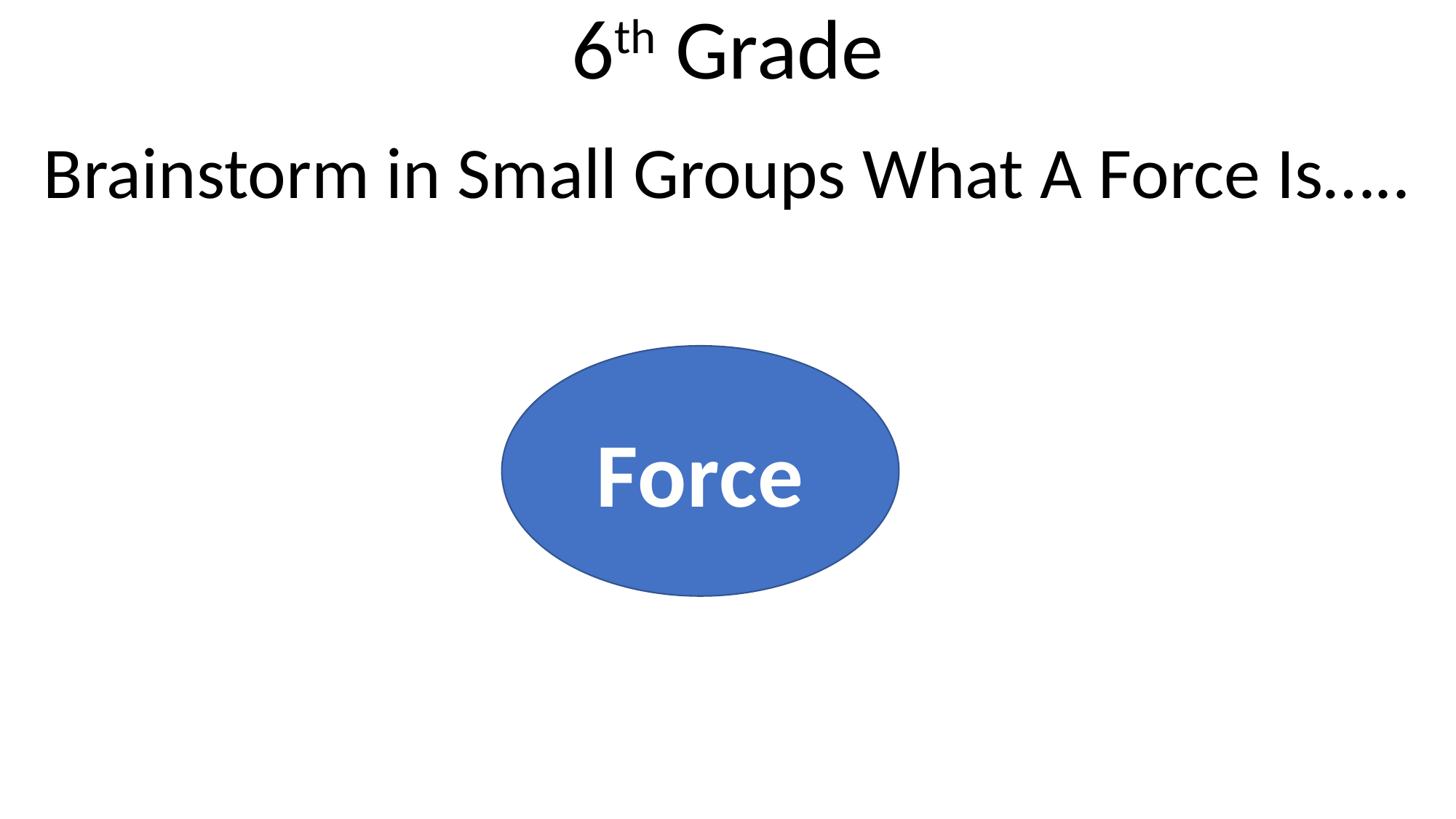

# 6th Grade
Brainstorm in Small Groups What A Force Is…..
Force